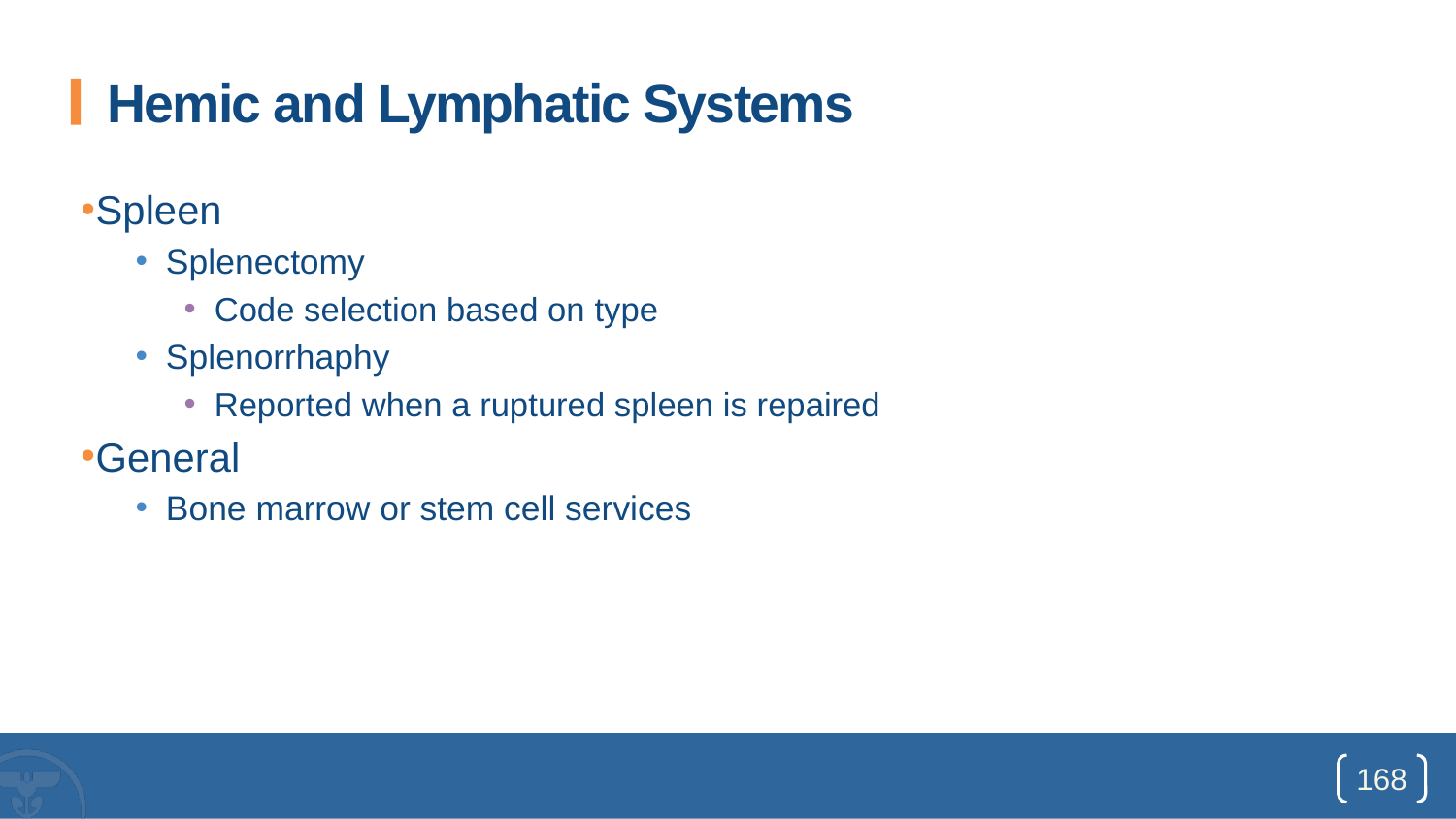

# Hemic and Lymphatic Systems
Spleen
Splenectomy
Code selection based on type
Splenorrhaphy
Reported when a ruptured spleen is repaired
General
Bone marrow or stem cell services

168